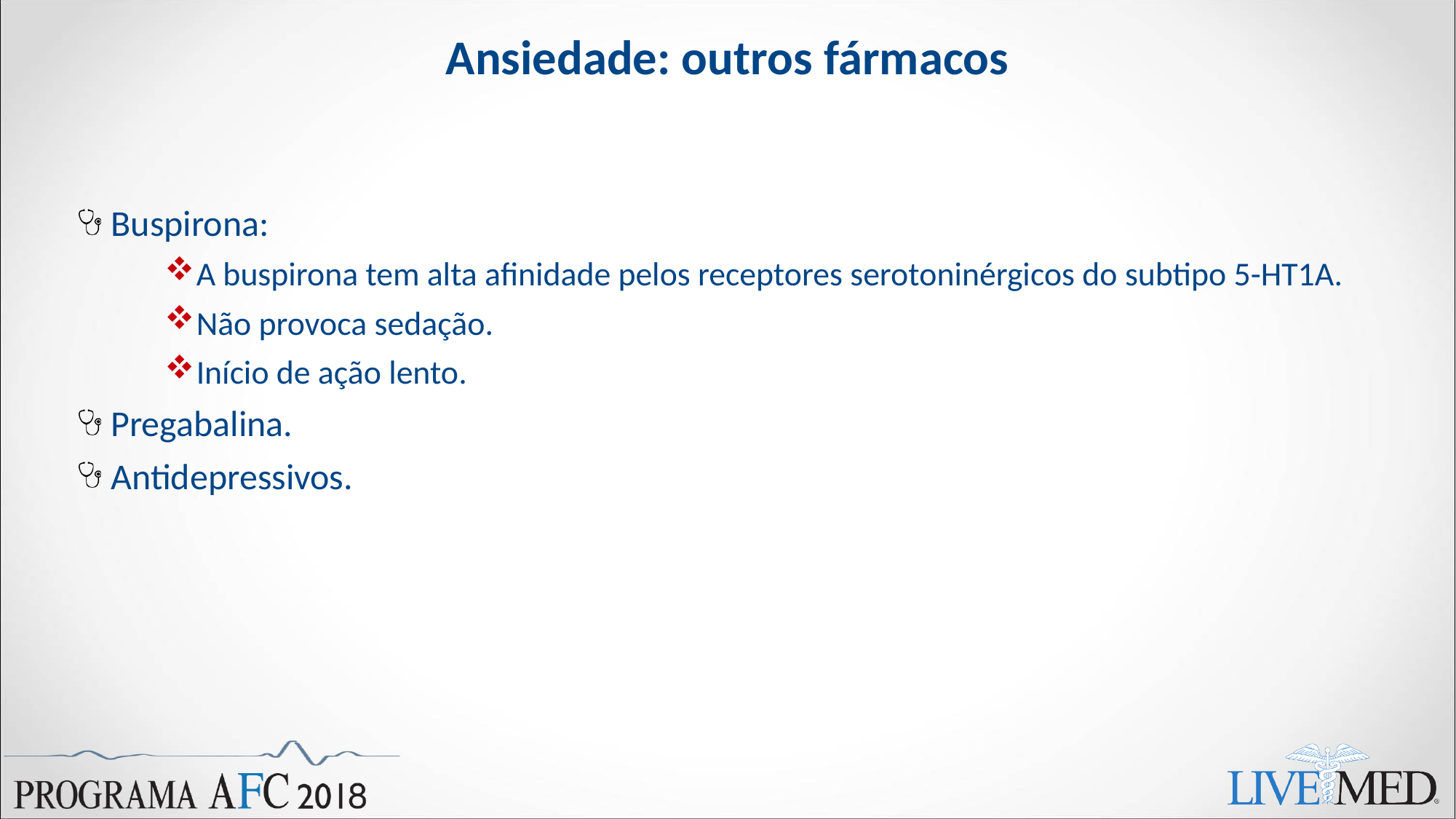

# Ansiedade: outros fármacos
Buspirona:
A buspirona tem alta afinidade pelos receptores serotoninérgicos do subtipo 5-HT1A.
Não provoca sedação.
Início de ação lento.
Pregabalina.
Antidepressivos.